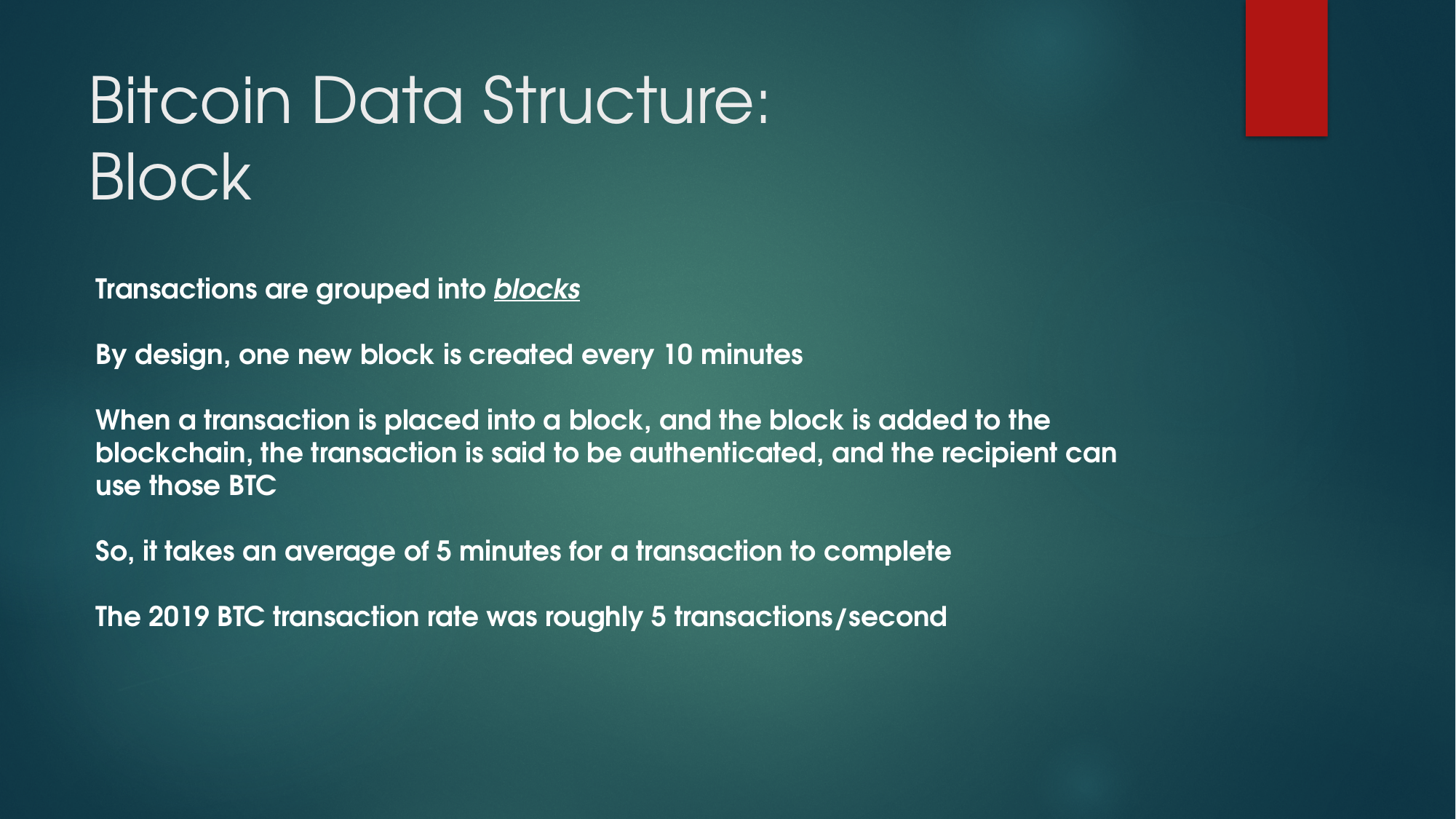

# Bitcoin Data Structure: Block
Transactions are grouped into blocks

By design, one new block is created every 10 minutes

When a transaction is placed into a block, and the block is added to the blockchain, the transaction is said to be authenticated, and the recipient can use those BTC

So, it takes an average of 5 minutes for a transaction to complete

The 2019 BTC transaction rate was roughly 5 transactions/second